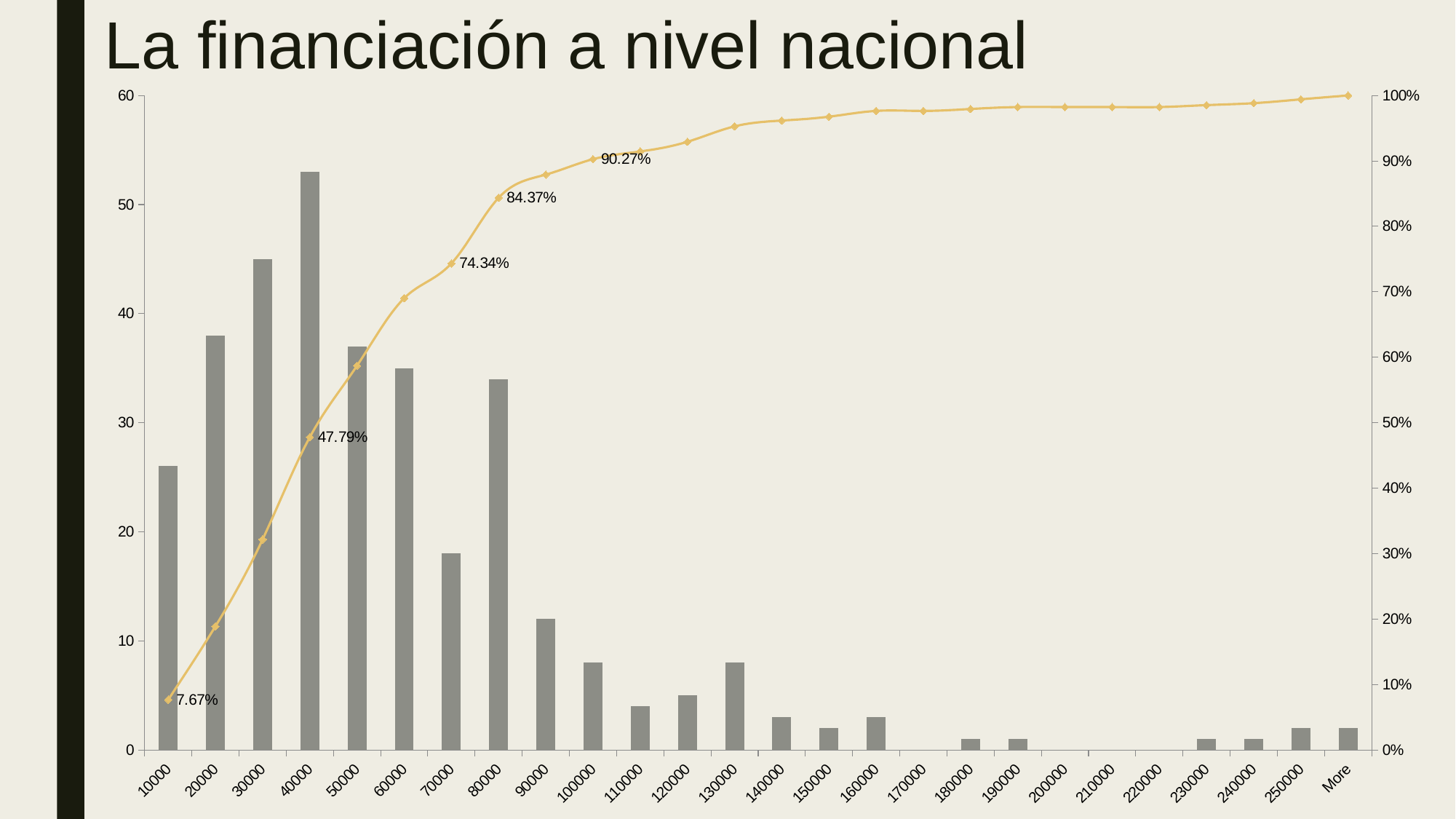

La financiación a nivel nacional

### Chart

| Category |  |  |
|---|---|---|
| 10000 | 26.0 | 0.07669616519174041 |
| 20000 | 38.0 | 0.1887905604719764 |
| 30000 | 45.0 | 0.3215339233038348 |
| 40000 | 53.0 | 0.4778761061946903 |
| 50000 | 37.0 | 0.5870206489675516 |
| 60000 | 35.0 | 0.6902654867256637 |
| 70000 | 18.0 | 0.7433628318584071 |
| 80000 | 34.0 | 0.8436578171091446 |
| 90000 | 12.0 | 0.8790560471976401 |
| 100000 | 8.0 | 0.9026548672566371 |
| 110000 | 4.0 | 0.9144542772861357 |
| 120000 | 5.0 | 0.9292035398230089 |
| 130000 | 8.0 | 0.9528023598820059 |
| 140000 | 3.0 | 0.9616519174041298 |
| 150000 | 2.0 | 0.967551622418879 |
| 160000 | 3.0 | 0.976401179941003 |
| 170000 | 0.0 | 0.976401179941003 |
| 180000 | 1.0 | 0.9793510324483776 |
| 190000 | 1.0 | 0.9823008849557522 |
| 200000 | 0.0 | 0.9823008849557522 |
| 210000 | 0.0 | 0.9823008849557522 |
| 220000 | 0.0 | 0.9823008849557522 |
| 230000 | 1.0 | 0.9852507374631269 |
| 240000 | 1.0 | 0.9882005899705014 |
| 250000 | 2.0 | 0.9941002949852508 |
| More | 2.0 | 1.0 |